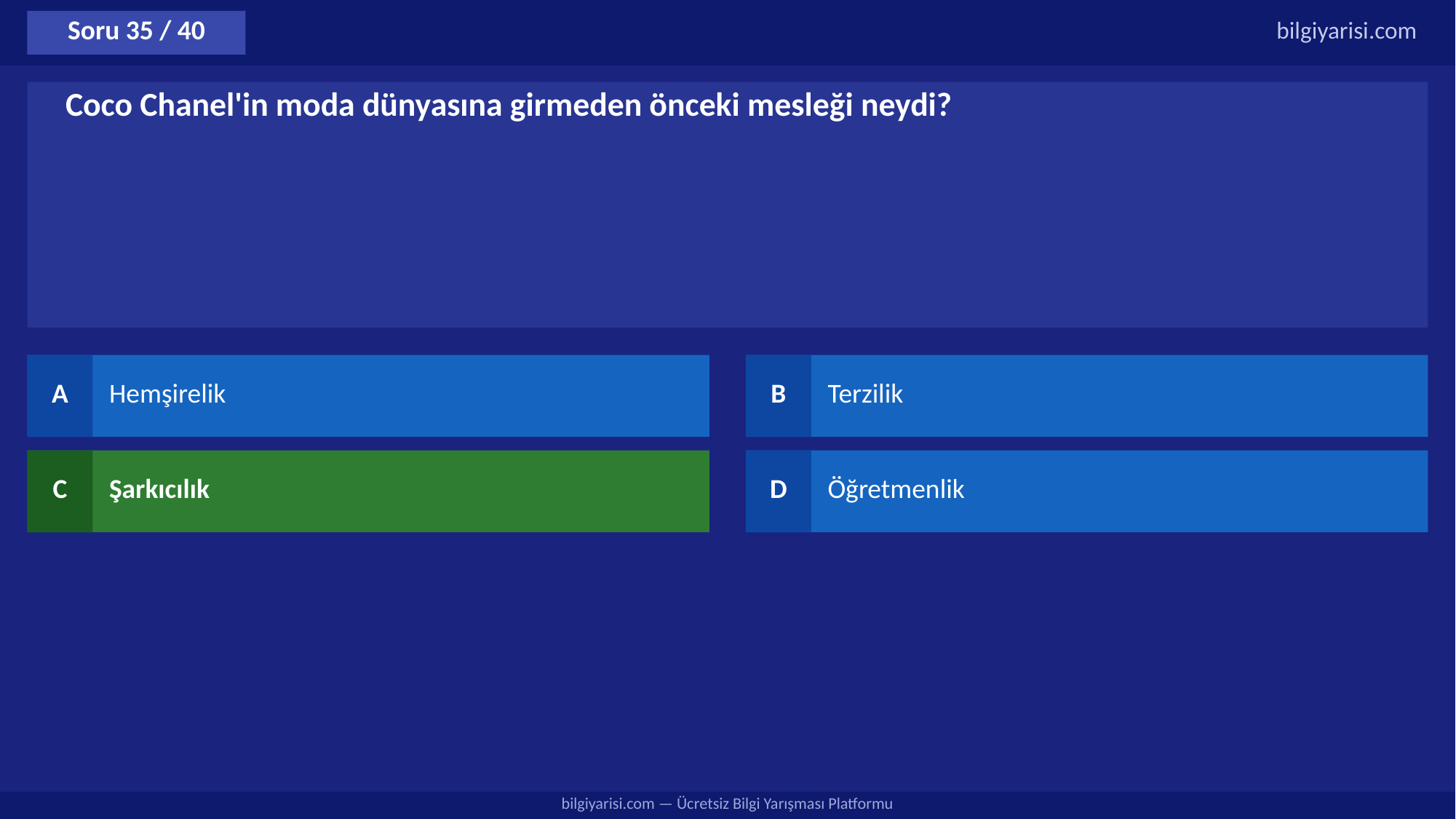

Soru 35 / 40
bilgiyarisi.com

Coco Chanel'in moda dünyasına girmeden önceki mesleği neydi?

A
Hemşirelik

B
Terzilik

C
Şarkıcılık

D
Öğretmenlik
bilgiyarisi.com — Ücretsiz Bilgi Yarışması Platformu